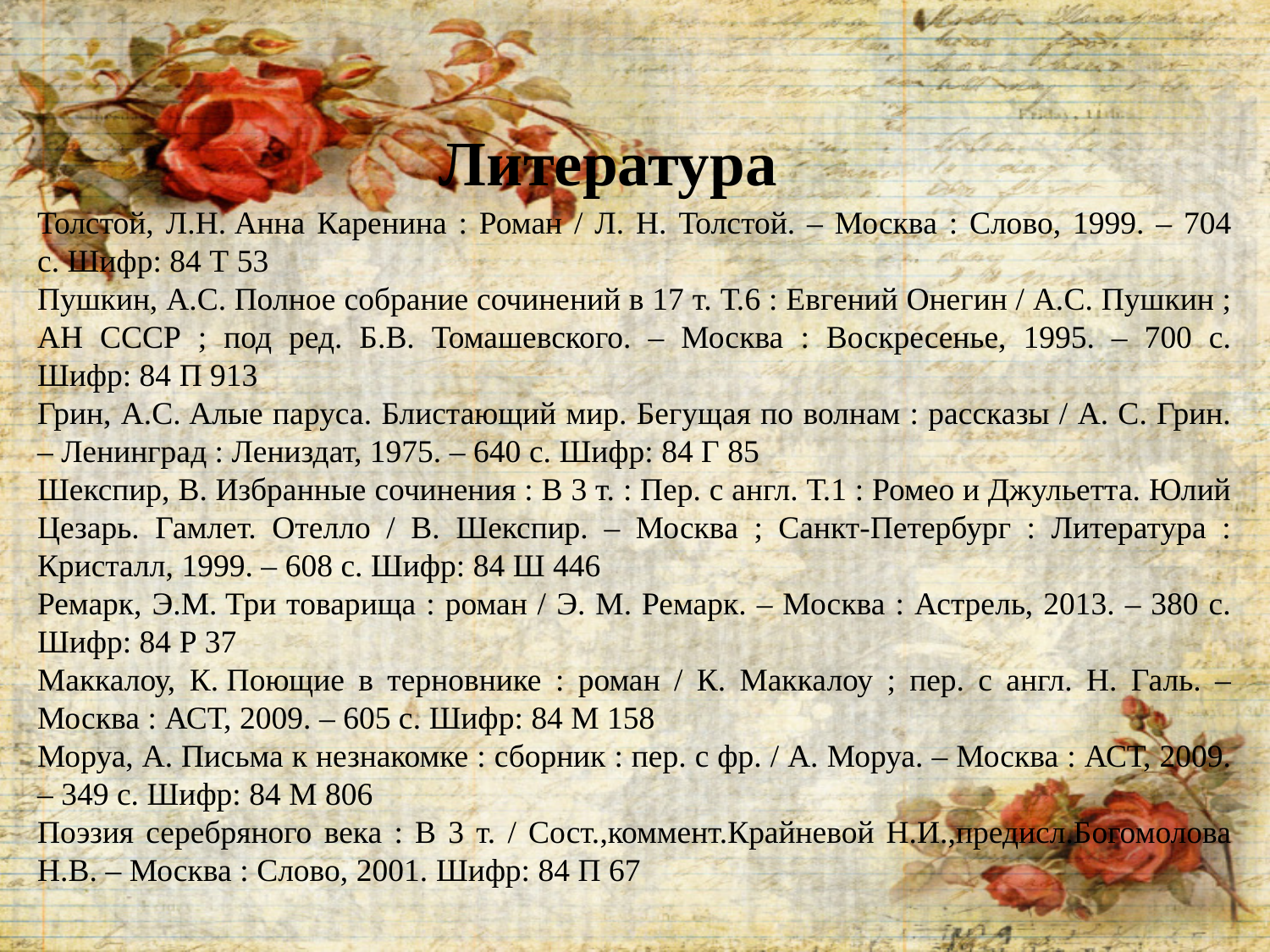

Литература
Толстой, Л.Н. Анна Каренина : Роман / Л. Н. Толстой. – Москва : Слово, 1999. – 704 с. Шифр: 84 Т 53
Пушкин, А.С. Полное собрание сочинений в 17 т. Т.6 : Евгений Онегин / А.С. Пушкин ; АН СССР ; под ред. Б.В. Томашевского. – Москва : Воскресенье, 1995. – 700 с. Шифр: 84 П 913
Грин, А.С. Алые паруса. Блистающий мир. Бегущая по волнам : рассказы / А. С. Грин. – Ленинград : Лениздат, 1975. – 640 с. Шифр: 84 Г 85
Шекспир, В. Избранные сочинения : В 3 т. : Пер. с англ. Т.1 : Ромео и Джульетта. Юлий Цезарь. Гамлет. Отелло / В. Шекспир. – Москва ; Санкт-Петербург : Литература : Кристалл, 1999. – 608 с. Шифр: 84 Ш 446
Ремарк, Э.М. Три товарища : роман / Э. М. Ремарк. – Москва : Астрель, 2013. – 380 с. Шифр: 84 Р 37
Маккалоу, К. Поющие в терновнике : роман / К. Маккалоу ; пер. с англ. Н. Галь. – Москва : АСТ, 2009. – 605 с. Шифр: 84 М 158
Моруа, А. Письма к незнакомке : сборник : пер. с фр. / А. Моруа. – Москва : АСТ, 2009. – 349 с. Шифр: 84 М 806
Поэзия серебряного века : В 3 т. / Сост.,коммент.Крайневой Н.И.,предисл.Богомолова Н.В. – Москва : Слово, 2001. Шифр: 84 П 67